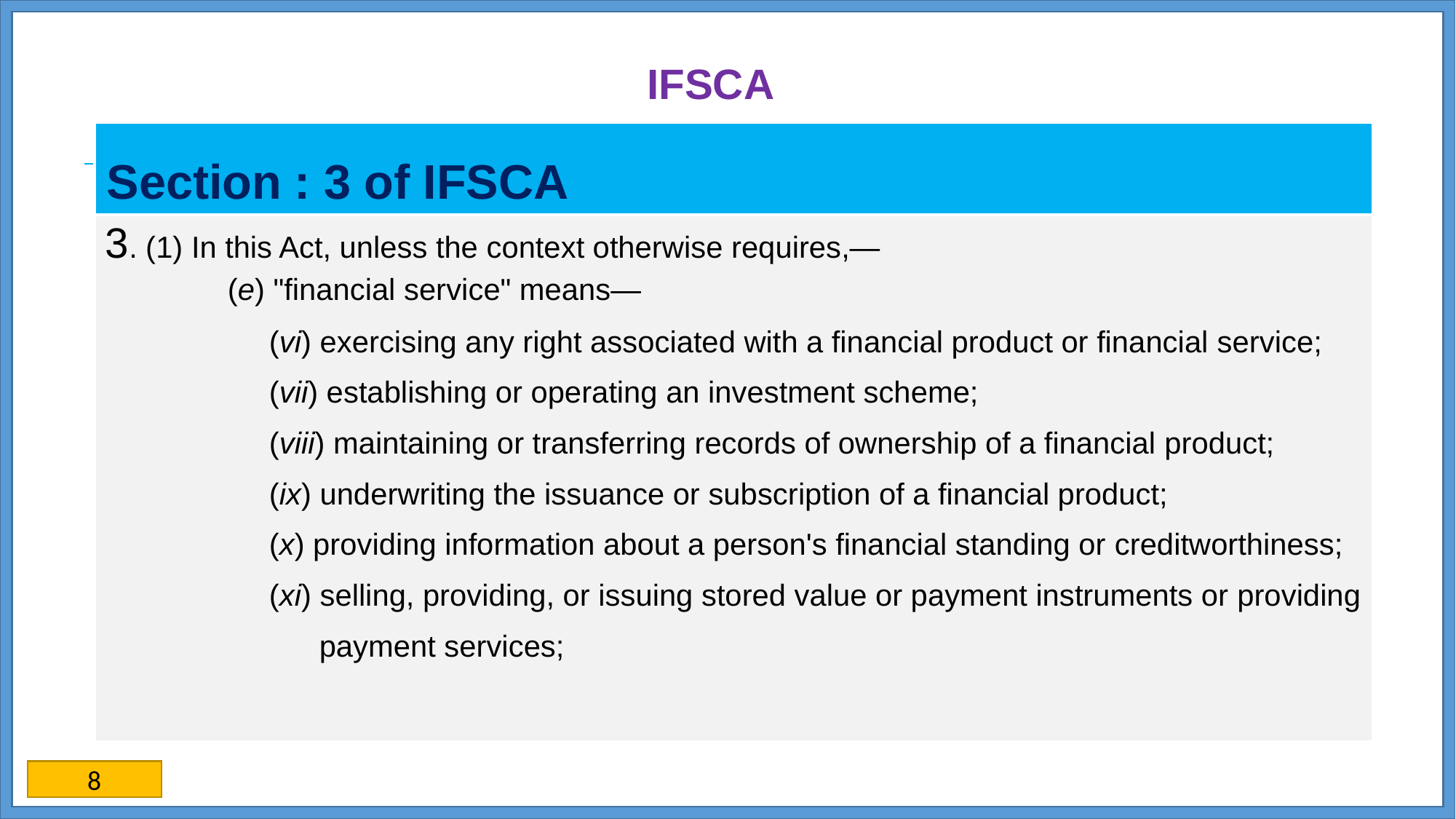

# IFSCA
| Section : 3 of IFSCA |
| --- |
| 3. (1) In this Act, unless the context otherwise requires,— (e) "financial service" means— (vi) exercising any right associated with a financial product or financial service; (vii) establishing or operating an investment scheme; (viii) maintaining or transferring records of ownership of a financial product; (ix) underwriting the issuance or subscription of a financial product; (x) providing information about a person's financial standing or creditworthiness; (xi) selling, providing, or issuing stored value or payment instruments or providing payment services; |
8